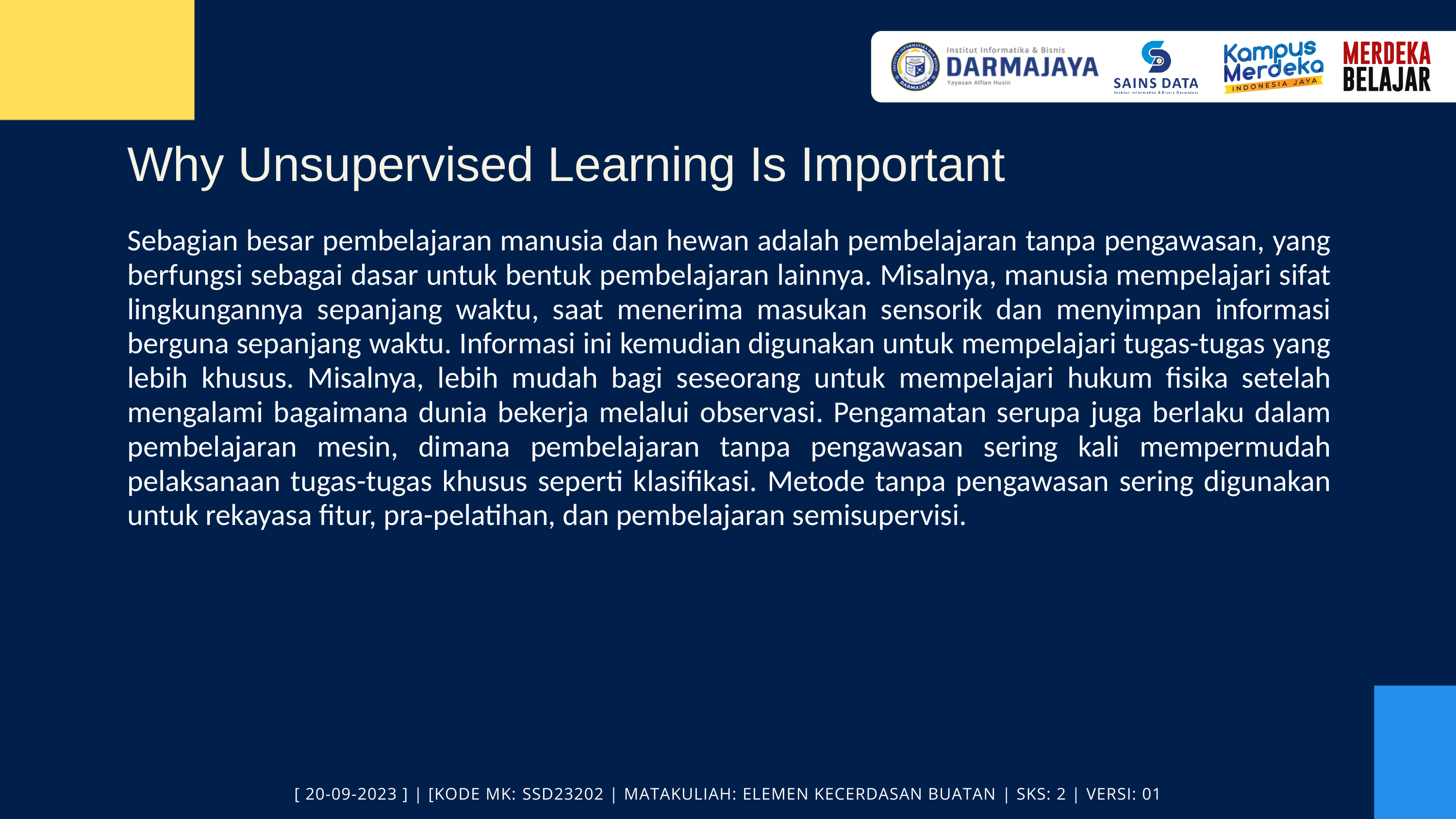

Why Unsupervised Learning Is Important
Sebagian besar pembelajaran manusia dan hewan adalah pembelajaran tanpa pengawasan, yang berfungsi sebagai dasar untuk bentuk pembelajaran lainnya. Misalnya, manusia mempelajari sifat lingkungannya sepanjang waktu, saat menerima masukan sensorik dan menyimpan informasi berguna sepanjang waktu. Informasi ini kemudian digunakan untuk mempelajari tugas-tugas yang lebih khusus. Misalnya, lebih mudah bagi seseorang untuk mempelajari hukum fisika setelah mengalami bagaimana dunia bekerja melalui observasi. Pengamatan serupa juga berlaku dalam pembelajaran mesin, dimana pembelajaran tanpa pengawasan sering kali mempermudah pelaksanaan tugas-tugas khusus seperti klasifikasi. Metode tanpa pengawasan sering digunakan untuk rekayasa fitur, pra-pelatihan, dan pembelajaran semisupervisi.

[ 20-09-2023 ] | [KODE MK: SSD23202 | MATAKULIAH: ELEMEN KECERDASAN BUATAN | SKS: 2 | VERSI: 01